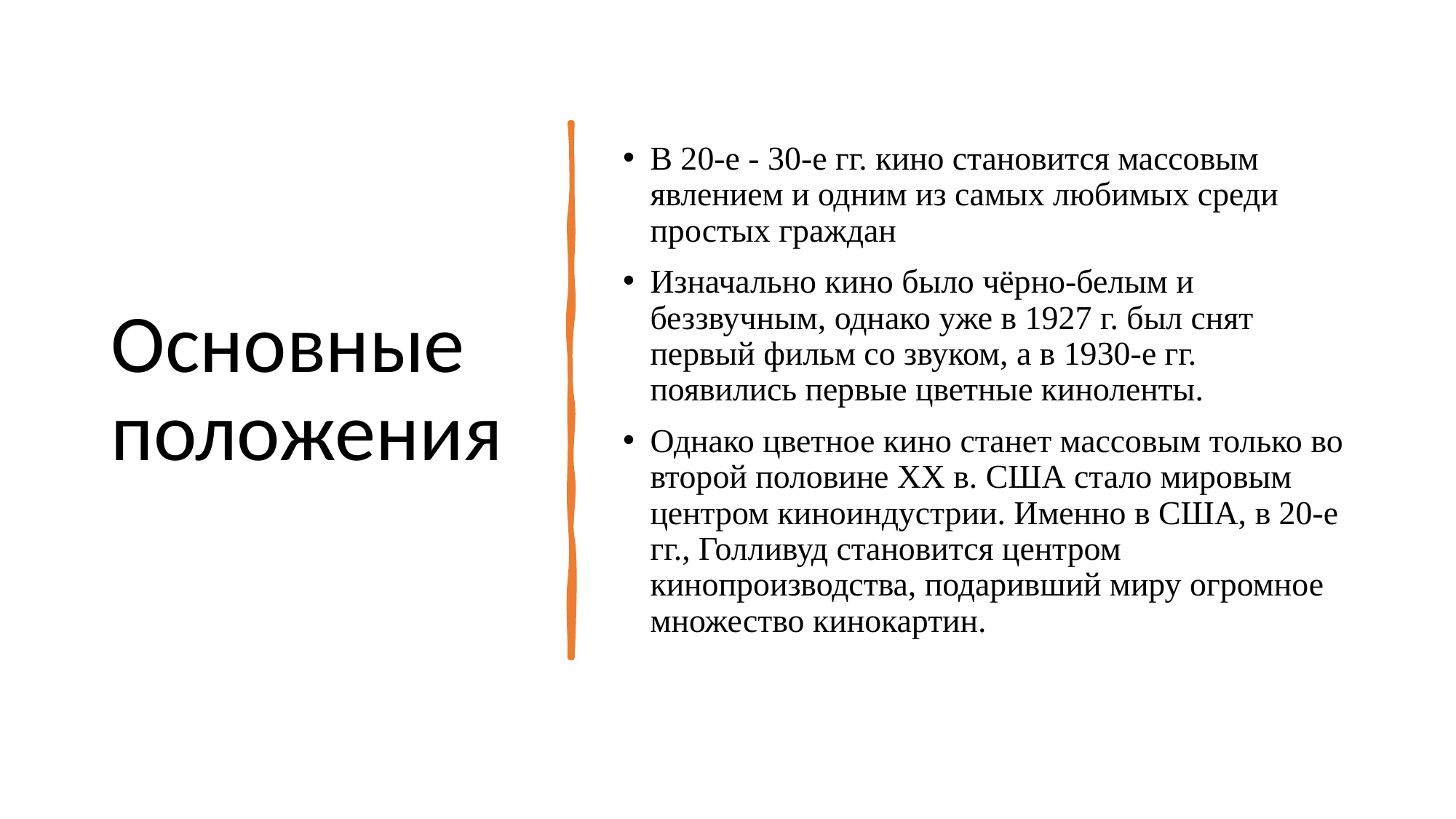

# Основные положения
В 20-е - 30-е гг. кино становится массовым явлением и одним из самых любимых среди простых граждан
Изначально кино было чёрно-белым и беззвучным, однако уже в 1927 г. был снят первый фильм со звуком, а в 1930-е гг. появились первые цветные киноленты.
Однако цветное кино станет массовым только во второй половине XX в. США стало мировым центром киноиндустрии. Именно в США, в 20-е гг., Голливуд становится центром кинопроизводства, подаривший миру огромное множество кинокартин.